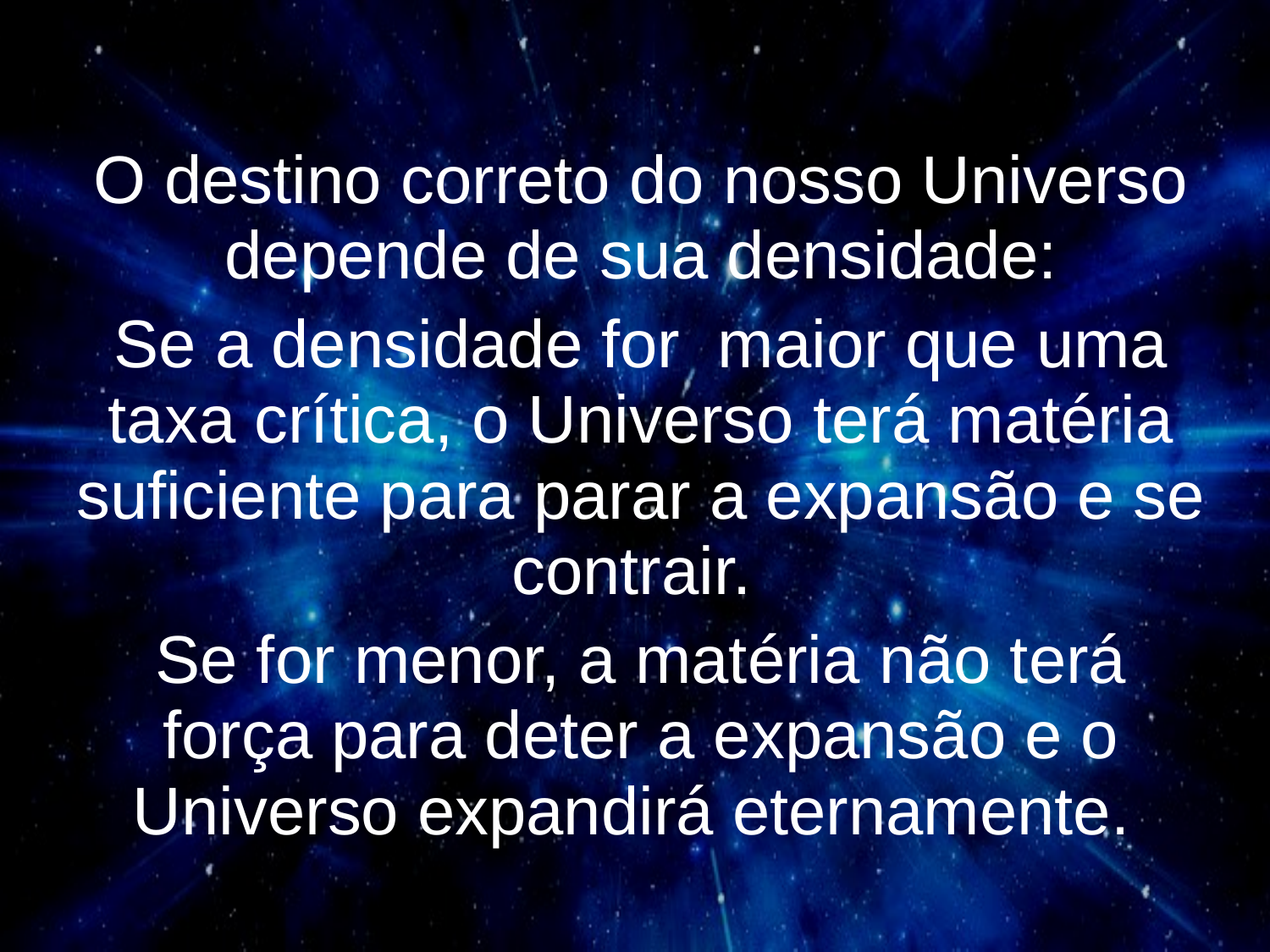

O destino correto do nosso Universo depende de sua densidade:
Se a densidade for  maior que uma taxa crítica, o Universo terá matéria suficiente para parar a expansão e se contrair.
Se for menor, a matéria não terá força para deter a expansão e o Universo expandirá eternamente.